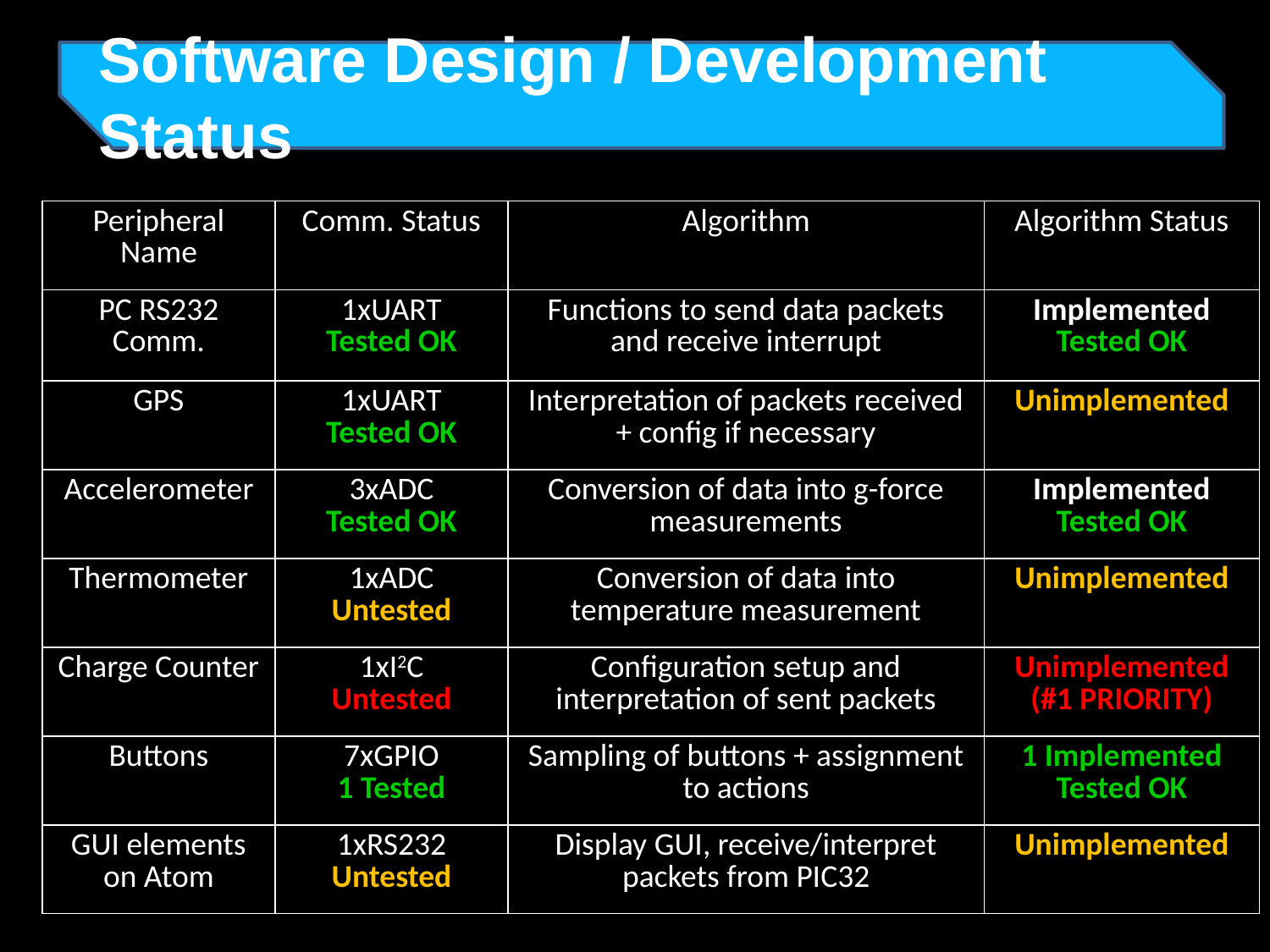

Software Design / Development Status
| Peripheral Name | Comm. Status | Algorithm | Algorithm Status |
| --- | --- | --- | --- |
| PC RS232 Comm. | 1xUART Tested OK | Functions to send data packets and receive interrupt | Implemented Tested OK |
| GPS | 1xUART Tested OK | Interpretation of packets received + config if necessary | Unimplemented |
| Accelerometer | 3xADC Tested OK | Conversion of data into g-force measurements | Implemented Tested OK |
| Thermometer | 1xADC Untested | Conversion of data into temperature measurement | Unimplemented |
| Charge Counter | 1xI2C Untested | Configuration setup and interpretation of sent packets | Unimplemented (#1 PRIORITY) |
| Buttons | 7xGPIO 1 Tested | Sampling of buttons + assignment to actions | 1 Implemented Tested OK |
| GUI elements on Atom | 1xRS232 Untested | Display GUI, receive/interpret packets from PIC32 | Unimplemented |